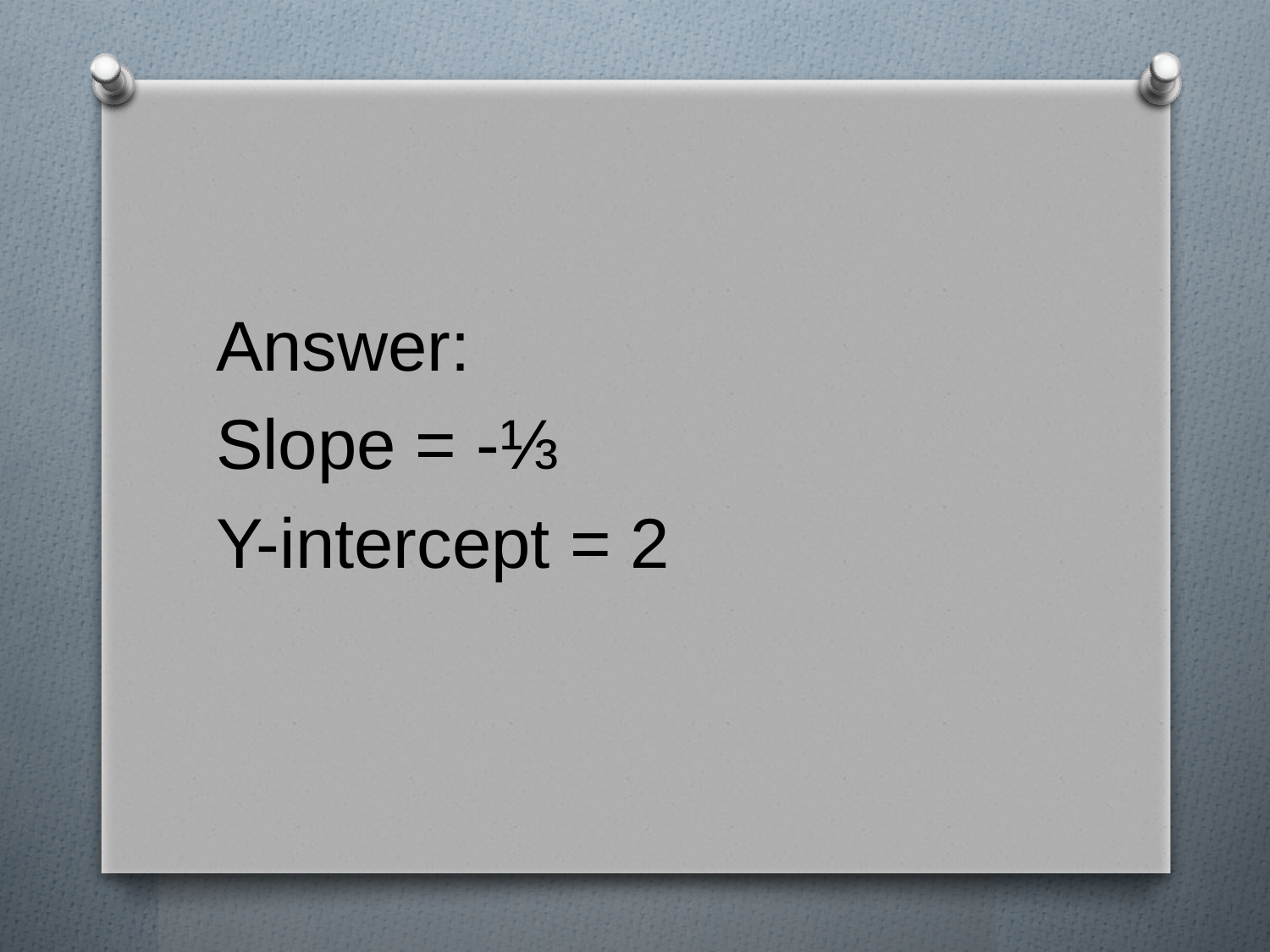

Answer:
Slope = -⅓
Y-intercept = 2